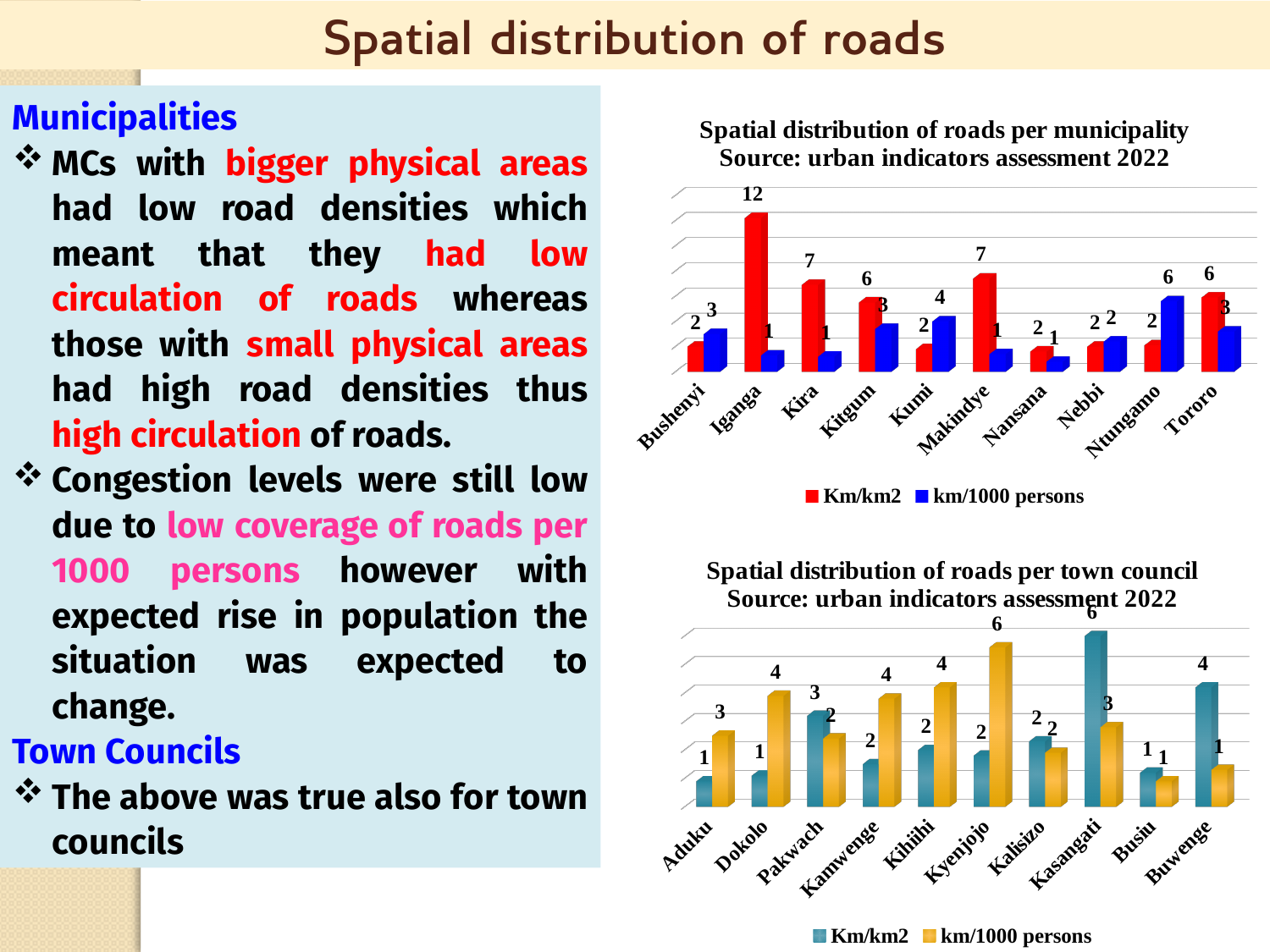

Spatial distribution of roads
Municipalities
MCs with bigger physical areas had low road densities which meant that they had low circulation of roads whereas those with small physical areas had high road densities thus high circulation of roads.
Congestion levels were still low due to low coverage of roads per 1000 persons however with expected rise in population the situation was expected to change.
Town Councils
The above was true also for town councils

[unsupported chart]

[unsupported chart]